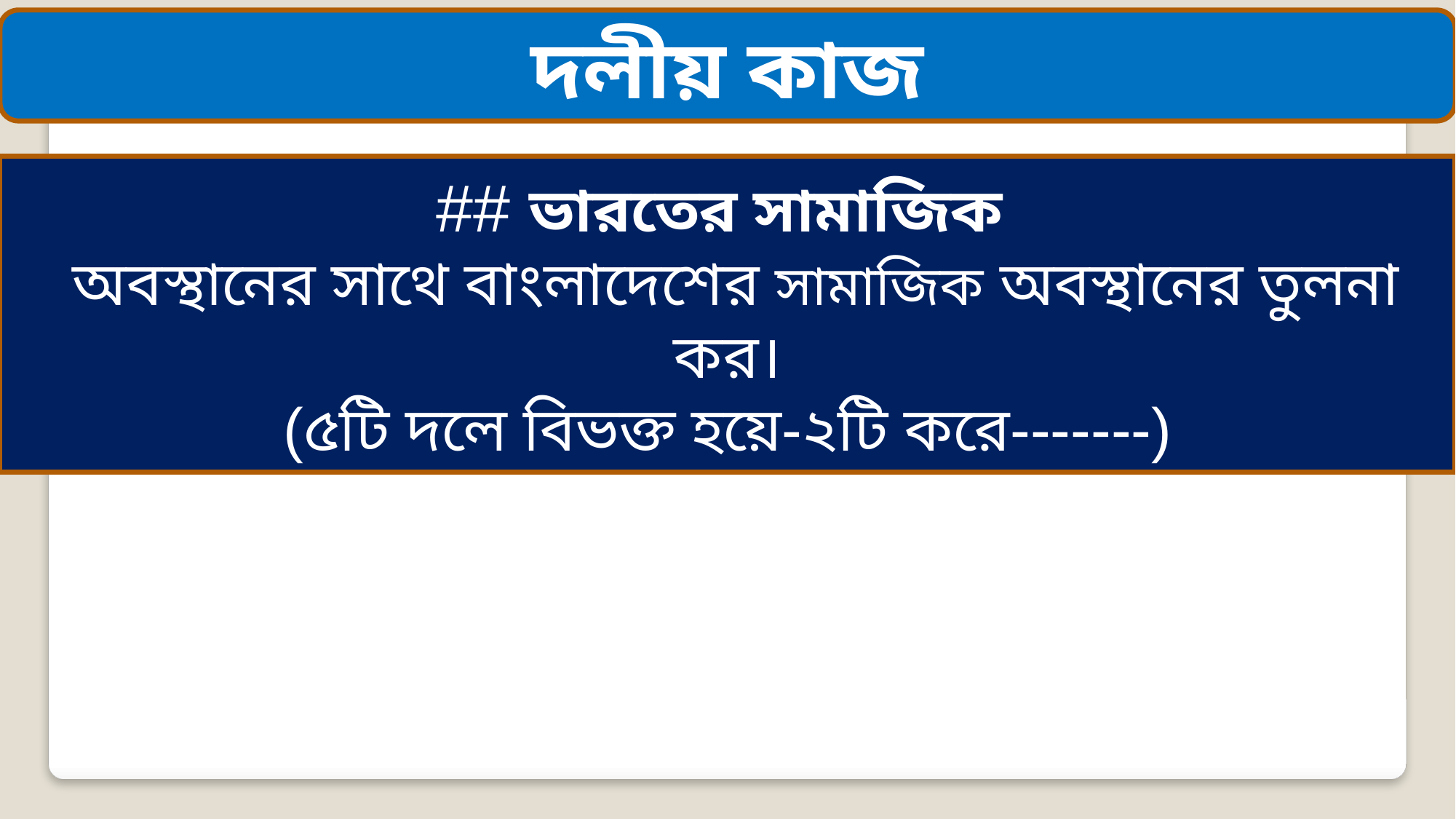

দলীয় কাজ
## ভারতের সামাজিক
 অবস্থানের সাথে বাংলাদেশের সামাজিক অবস্থানের তুলনা কর।
(৫টি দলে বিভক্ত হয়ে-২টি করে-------)